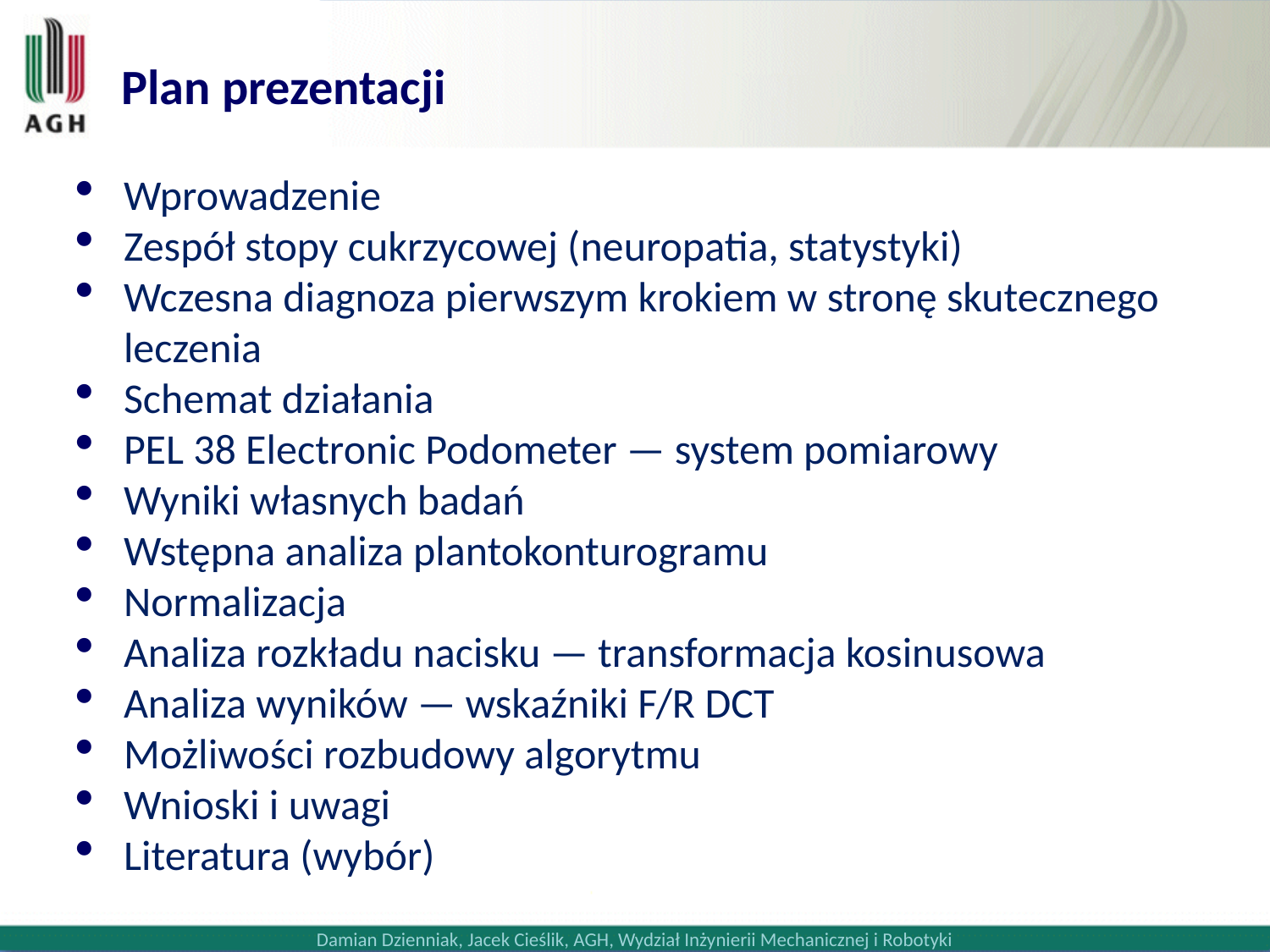

Plan prezentacji
Wprowadzenie
Zespół stopy cukrzycowej (neuropatia, statystyki)
Wczesna diagnoza pierwszym krokiem w stronę skutecznego leczenia
Schemat działania
PEL 38 Electronic Podometer — system pomiarowy
Wyniki własnych badań
Wstępna analiza plantokonturogramu
Normalizacja
Analiza rozkładu nacisku — transformacja kosinusowa
Analiza wyników — wskaźniki F/R DCT
Możliwości rozbudowy algorytmu
Wnioski i uwagi
Literatura (wybór)
Damian Dzienniak, Jacek Cieślik, AGH, Wydział Inżynierii Mechanicznej i Robotyki